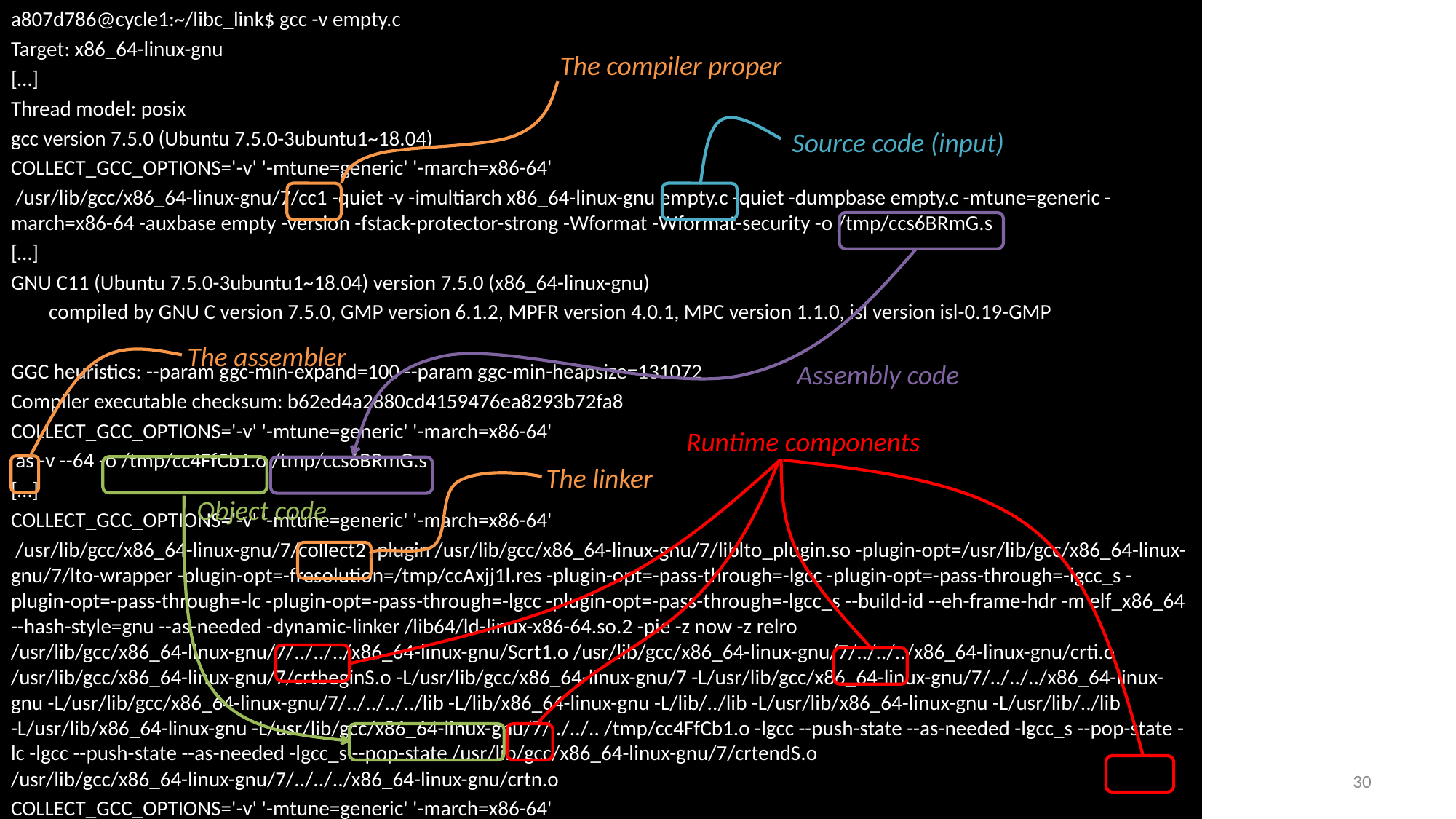

a807d786@cycle1:~/libc_link$ gcc -v empty.c
Target: x86_64-linux-gnu
[…]
Thread model: posix
gcc version 7.5.0 (Ubuntu 7.5.0-3ubuntu1~18.04)
COLLECT_GCC_OPTIONS='-v' '-mtune=generic' '-march=x86-64'
 /usr/lib/gcc/x86_64-linux-gnu/7/cc1 -quiet -v -imultiarch x86_64-linux-gnu empty.c -quiet -dumpbase empty.c -mtune=generic -march=x86-64 -auxbase empty -version -fstack-protector-strong -Wformat -Wformat-security -o /tmp/ccs6BRmG.s
[…]
GNU C11 (Ubuntu 7.5.0-3ubuntu1~18.04) version 7.5.0 (x86_64-linux-gnu)
        compiled by GNU C version 7.5.0, GMP version 6.1.2, MPFR version 4.0.1, MPC version 1.1.0, isl version isl-0.19-GMP

GGC heuristics: --param ggc-min-expand=100 --param ggc-min-heapsize=131072
Compiler executable checksum: b62ed4a2880cd4159476ea8293b72fa8
COLLECT_GCC_OPTIONS='-v' '-mtune=generic' '-march=x86-64'
 as -v --64 -o /tmp/cc4FfCb1.o /tmp/ccs6BRmG.s
[…]
COLLECT_GCC_OPTIONS='-v' '-mtune=generic' '-march=x86-64'
 /usr/lib/gcc/x86_64-linux-gnu/7/collect2 -plugin /usr/lib/gcc/x86_64-linux-gnu/7/liblto_plugin.so -plugin-opt=/usr/lib/gcc/x86_64-linux-gnu/7/lto-wrapper -plugin-opt=-fresolution=/tmp/ccAxjj1l.res -plugin-opt=-pass-through=-lgcc -plugin-opt=-pass-through=-lgcc_s -plugin-opt=-pass-through=-lc -plugin-opt=-pass-through=-lgcc -plugin-opt=-pass-through=-lgcc_s --build-id --eh-frame-hdr -m elf_x86_64 --hash-style=gnu --as-needed -dynamic-linker /lib64/ld-linux-x86-64.so.2 -pie -z now -z relro /usr/lib/gcc/x86_64-linux-gnu/7/../../../x86_64-linux-gnu/Scrt1.o /usr/lib/gcc/x86_64-linux-gnu/7/../../../x86_64-linux-gnu/crti.o /usr/lib/gcc/x86_64-linux-gnu/7/crtbeginS.o -L/usr/lib/gcc/x86_64-linux-gnu/7 -L/usr/lib/gcc/x86_64-linux-gnu/7/../../../x86_64-linux-gnu -L/usr/lib/gcc/x86_64-linux-gnu/7/../../../../lib -L/lib/x86_64-linux-gnu -L/lib/../lib -L/usr/lib/x86_64-linux-gnu -L/usr/lib/../lib -L/usr/lib/x86_64-linux-gnu -L/usr/lib/gcc/x86_64-linux-gnu/7/../../.. /tmp/cc4FfCb1.o -lgcc --push-state --as-needed -lgcc_s --pop-state -lc -lgcc --push-state --as-needed -lgcc_s --pop-state /usr/lib/gcc/x86_64-linux-gnu/7/crtendS.o /usr/lib/gcc/x86_64-linux-gnu/7/../../../x86_64-linux-gnu/crtn.o
COLLECT_GCC_OPTIONS='-v' '-mtune=generic' '-march=x86-64'
The compiler proper

Source code (input)

Assembly code

The assembler

Runtime components

The linker

Object code

30